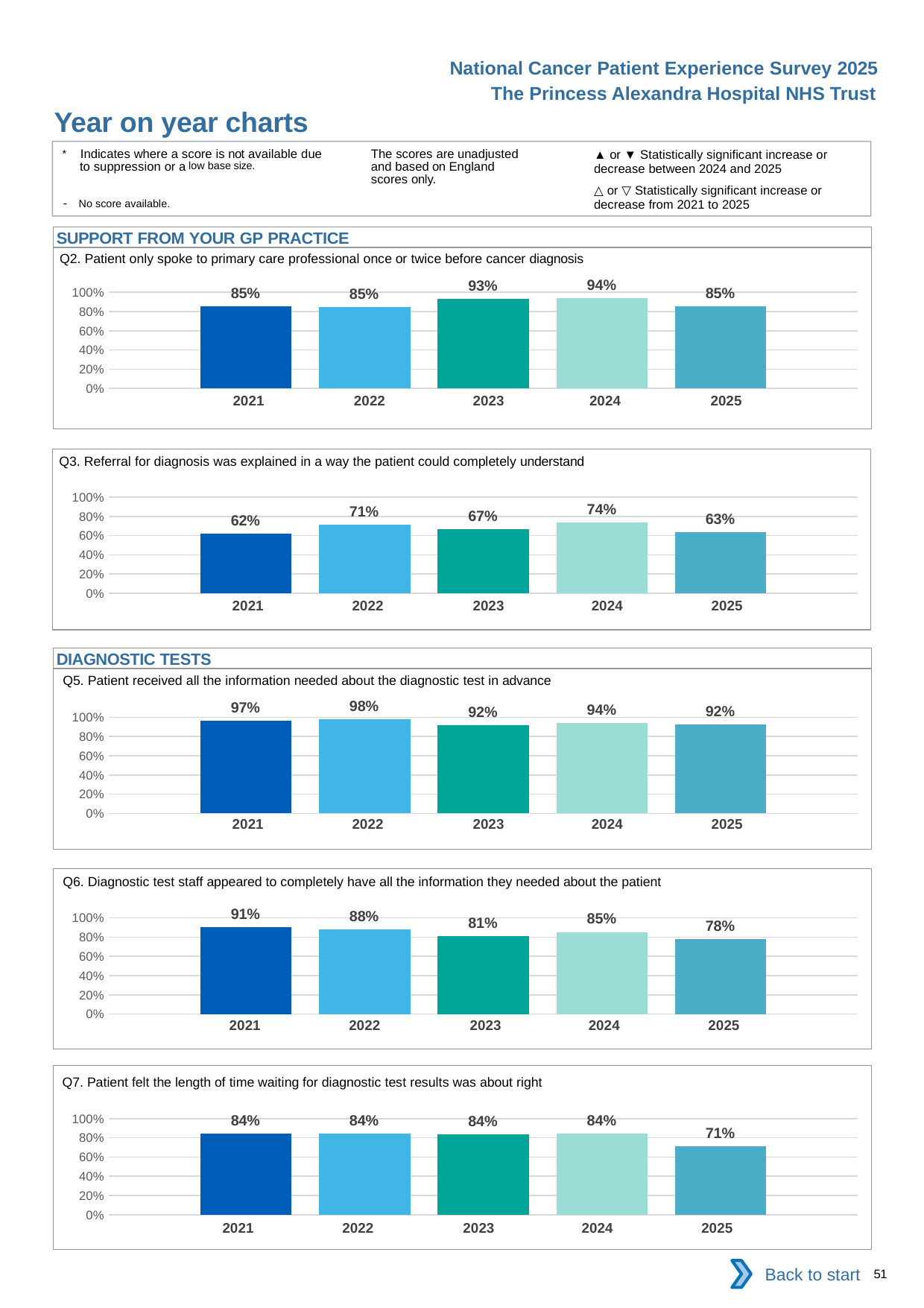

National Cancer Patient Experience Survey 2025
The Princess Alexandra Hospital NHS Trust
Year on year charts

▲ or ▼ Statistically significant increase or decrease between 2024 and 2025
△ or ▽ Statistically significant increase or decrease from 2021 to 2025
The scores are unadjusted and based on England scores only.
*  Indicates where a score is not available due to suppression or a low base size.
- No score available.
SUPPORT FROM YOUR GP PRACTICE
Q2. Patient only spoke to primary care professional once or twice before cancer diagnosis

### Chart

| Category | 2021 | 2022 | 2023 | 2024 | 2025 |
|---|---|---|---|---|---|
| Category 1 | 0.8545455 | 0.8461539 | 0.9285714 | 0.9375 | 0.8545455 |
| 2021 | 2022 | 2023 | 2024 | 2025 |
| --- | --- | --- | --- | --- |
|  |  |  |  |  |
Q3. Referral for diagnosis was explained in a way the patient could completely understand

### Chart

| Category | 2021 | 2022 | 2023 | 2024 | 2025 |
|---|---|---|---|---|---|
| Category 1 | 0.6231884 | 0.7142857 | 0.6666667 | 0.7391304 | 0.6323529 |
| 2021 | 2022 | 2023 | 2024 | 2025 |
| --- | --- | --- | --- | --- |
|  |  |  |  |  |
DIAGNOSTIC TESTS
Q5. Patient received all the information needed about the diagnostic test in advance

### Chart

| Category | 2021 | 2022 | 2023 | 2024 | 2025 |
|---|---|---|---|---|---|
| Category 1 | 0.9677419 | 0.98 | 0.9210526 | 0.943662 | 0.9230769 |
| 2021 | 2022 | 2023 | 2024 | 2025 |
| --- | --- | --- | --- | --- |
|  |  |  |  |  |
Q6. Diagnostic test staff appeared to completely have all the information they needed about the patient

### Chart

| Category | 2021 | 2022 | 2023 | 2024 | 2025 |
|---|---|---|---|---|---|
| Category 1 | 0.9072165 | 0.8846154 | 0.8139535 | 0.8533334 | 0.7835051 |
| 2021 | 2022 | 2023 | 2024 | 2025 |
| --- | --- | --- | --- | --- |
|  |  |  |  |  |
Q7. Patient felt the length of time waiting for diagnostic test results was about right

### Chart

| Category | 2021 | 2022 | 2023 | 2024 | 2025 |
|---|---|---|---|---|---|
| Category 1 | 0.84375 | 0.84 | 0.8372093 | 0.84 | 0.7113402 |
| 2021 | 2022 | 2023 | 2024 | 2025 |
| --- | --- | --- | --- | --- |
|  |  |  |  |  |
Back to start

51